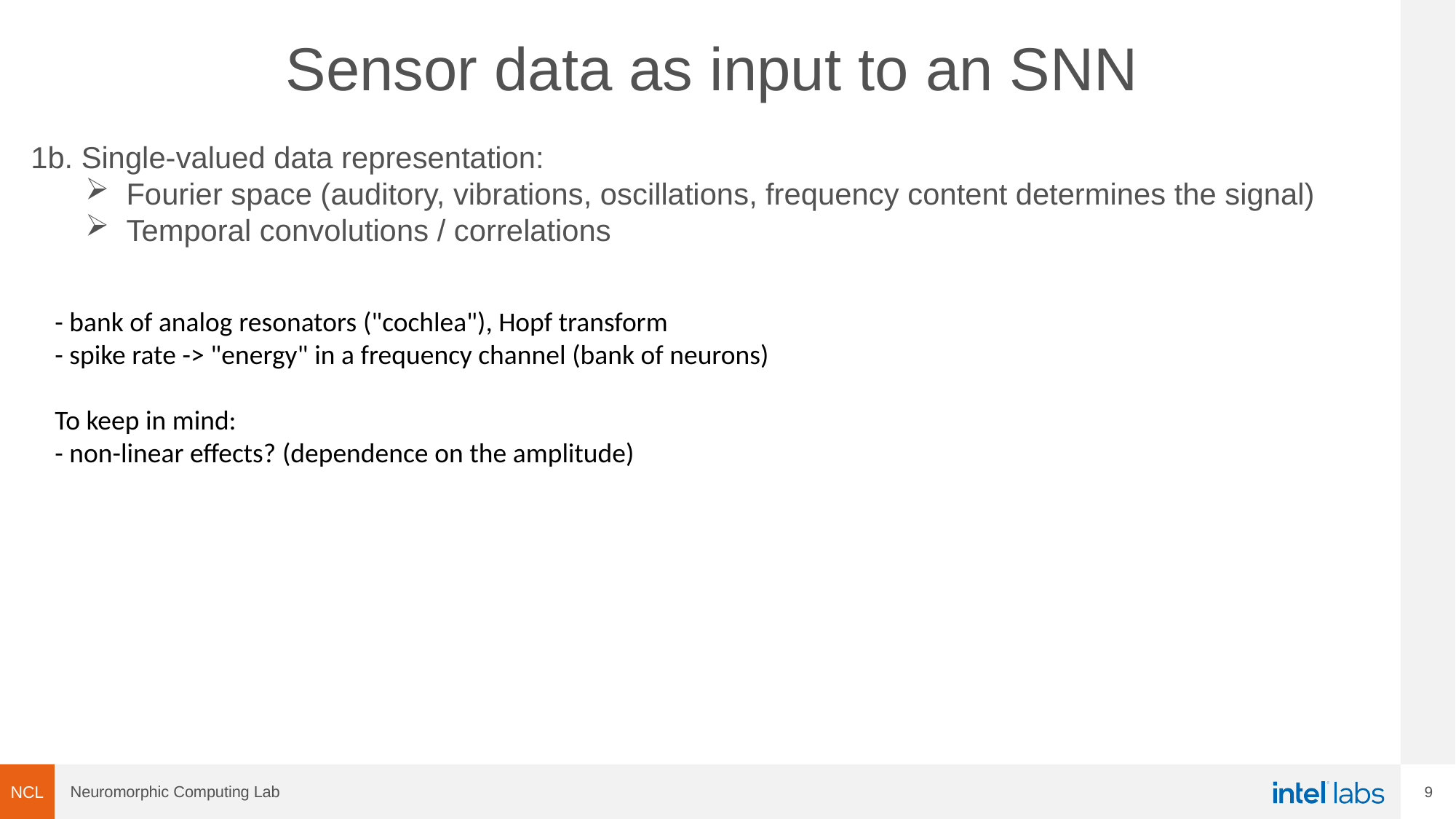

# Sensor data as input to an SNN
1b. Single-valued data representation:
Fourier space (auditory, vibrations, oscillations, frequency content determines the signal)
Temporal convolutions / correlations
- bank of analog resonators ("cochlea"), Hopf transform
- spike rate -> "energy" in a frequency channel (bank of neurons)

To keep in mind:
- non-linear effects? (dependence on the amplitude)